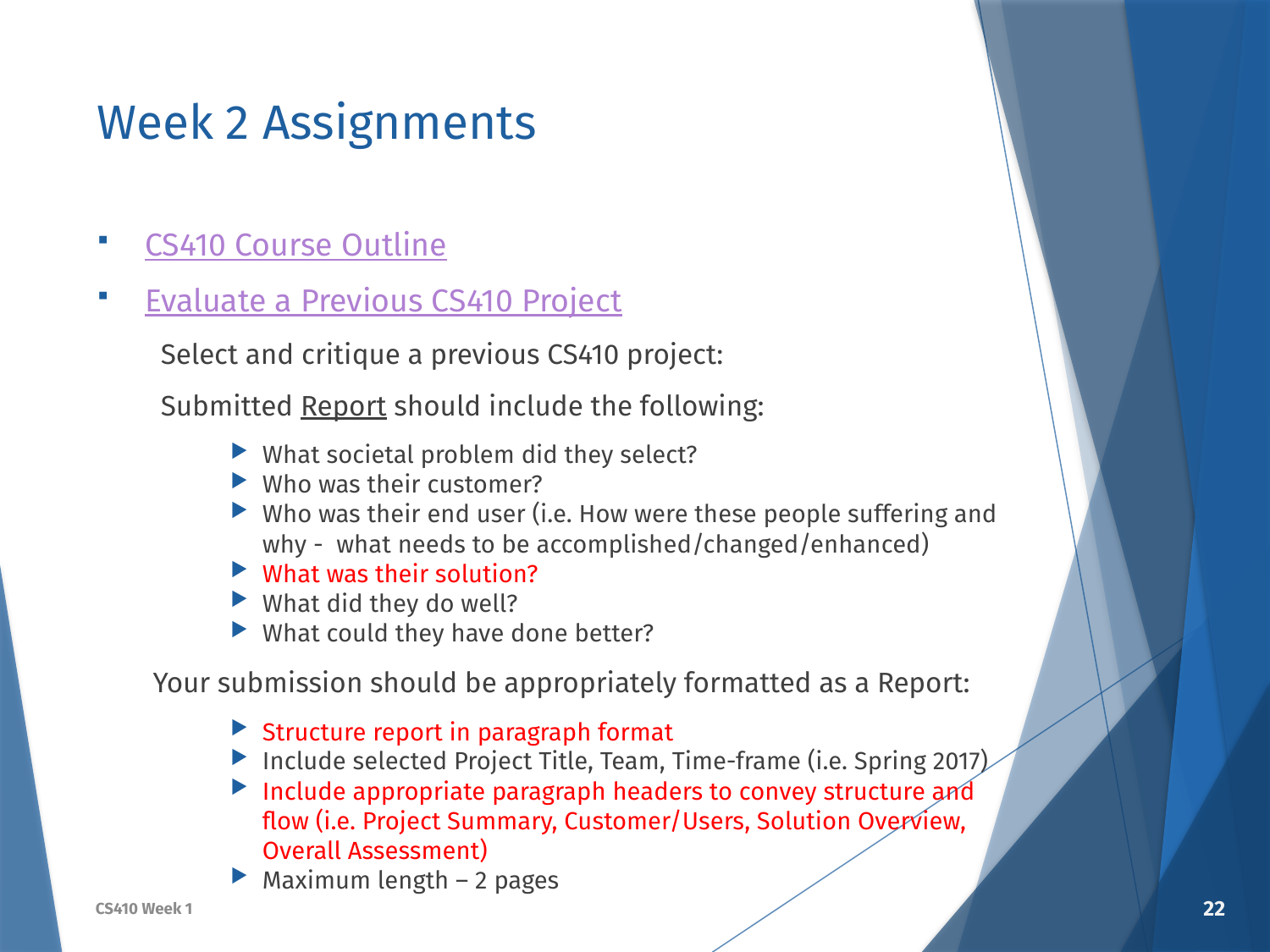

# Week 2 Assignments
CS410 Course Outline
Evaluate a Previous CS410 Project
Select and critique a previous CS410 project:
Submitted Report should include the following:
What societal problem did they select?
Who was their customer?
Who was their end user (i.e. How were these people suffering and why -  what needs to be accomplished/changed/enhanced)
What was their solution?
What did they do well?
What could they have done better?
Your submission should be appropriately formatted as a Report:
Structure report in paragraph format
Include selected Project Title, Team, Time-frame (i.e. Spring 2017)
Include appropriate paragraph headers to convey structure and flow (i.e. Project Summary, Customer/Users, Solution Overview, Overall Assessment)
Maximum length – 2 pages

CS410 Week 1
22